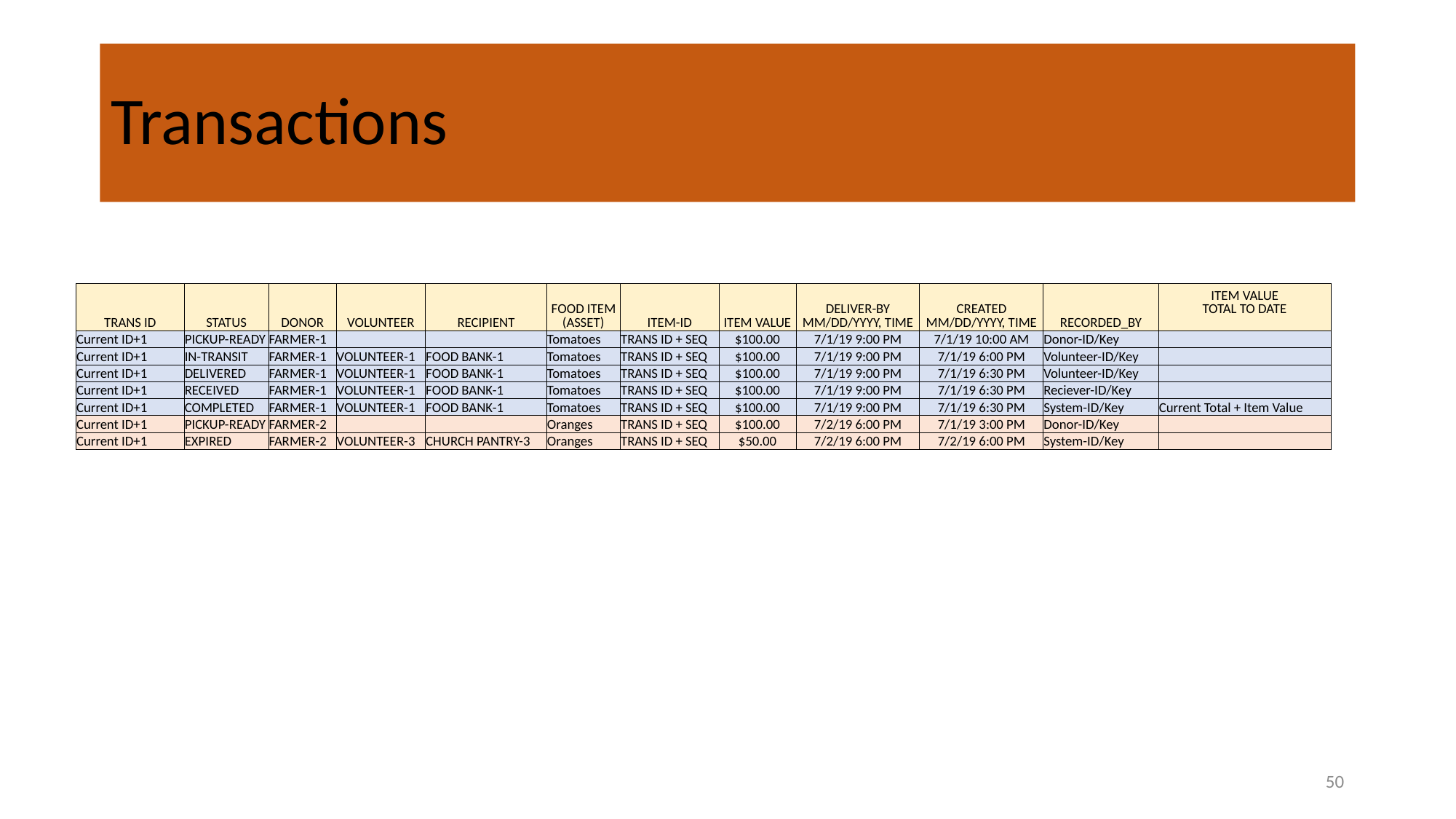

# Transactions
| TRANS ID | STATUS | DONOR | VOLUNTEER | RECIPIENT | FOOD ITEM (ASSET) | ITEM-ID | ITEM VALUE | DELIVER-BY MM/DD/YYYY, TIME | CREATED MM/DD/YYYY, TIME | RECORDED\_BY | ITEM VALUE TOTAL TO DATE |
| --- | --- | --- | --- | --- | --- | --- | --- | --- | --- | --- | --- |
| Current ID+1 | PICKUP-READY | FARMER-1 |  |  | Tomatoes | TRANS ID + SEQ | $100.00 | 7/1/19 9:00 PM | 7/1/19 10:00 AM | Donor-ID/Key |  |
| Current ID+1 | IN-TRANSIT | FARMER-1 | VOLUNTEER-1 | FOOD BANK-1 | Tomatoes | TRANS ID + SEQ | $100.00 | 7/1/19 9:00 PM | 7/1/19 6:00 PM | Volunteer-ID/Key |  |
| Current ID+1 | DELIVERED | FARMER-1 | VOLUNTEER-1 | FOOD BANK-1 | Tomatoes | TRANS ID + SEQ | $100.00 | 7/1/19 9:00 PM | 7/1/19 6:30 PM | Volunteer-ID/Key |  |
| Current ID+1 | RECEIVED | FARMER-1 | VOLUNTEER-1 | FOOD BANK-1 | Tomatoes | TRANS ID + SEQ | $100.00 | 7/1/19 9:00 PM | 7/1/19 6:30 PM | Reciever-ID/Key |  |
| Current ID+1 | COMPLETED | FARMER-1 | VOLUNTEER-1 | FOOD BANK-1 | Tomatoes | TRANS ID + SEQ | $100.00 | 7/1/19 9:00 PM | 7/1/19 6:30 PM | System-ID/Key | Current Total + Item Value |
| Current ID+1 | PICKUP-READY | FARMER-2 |  |  | Oranges | TRANS ID + SEQ | $100.00 | 7/2/19 6:00 PM | 7/1/19 3:00 PM | Donor-ID/Key |  |
| Current ID+1 | EXPIRED | FARMER-2 | VOLUNTEER-3 | CHURCH PANTRY-3 | Oranges | TRANS ID + SEQ | $50.00 | 7/2/19 6:00 PM | 7/2/19 6:00 PM | System-ID/Key |  |
50